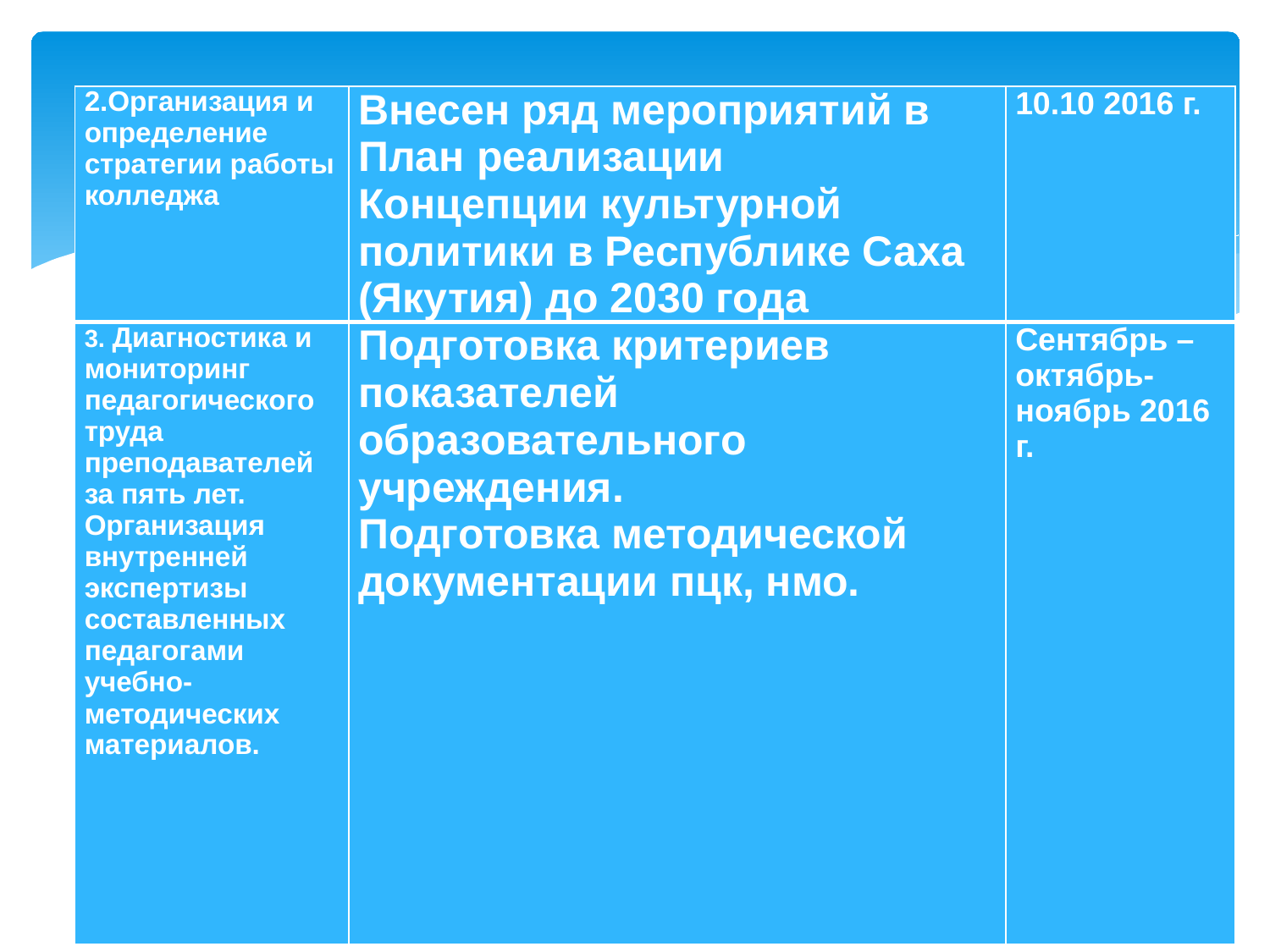

| 2.Организация и определение стратегии работы колледжа | Внесен ряд мероприятий в План реализации Концепции культурной политики в Республике Саха (Якутия) до 2030 года | 10.10 2016 г. |
| --- | --- | --- |
| 3. Диагностика и мониторинг педагогического труда преподавателей за пять лет. Организация внутренней экспертизы составленных педагогами учебно-методических материалов. | Подготовка критериев показателей образовательного учреждения. Подготовка методической документации пцк, нмо. | Сентябрь – октябрь- ноябрь 2016 г. |